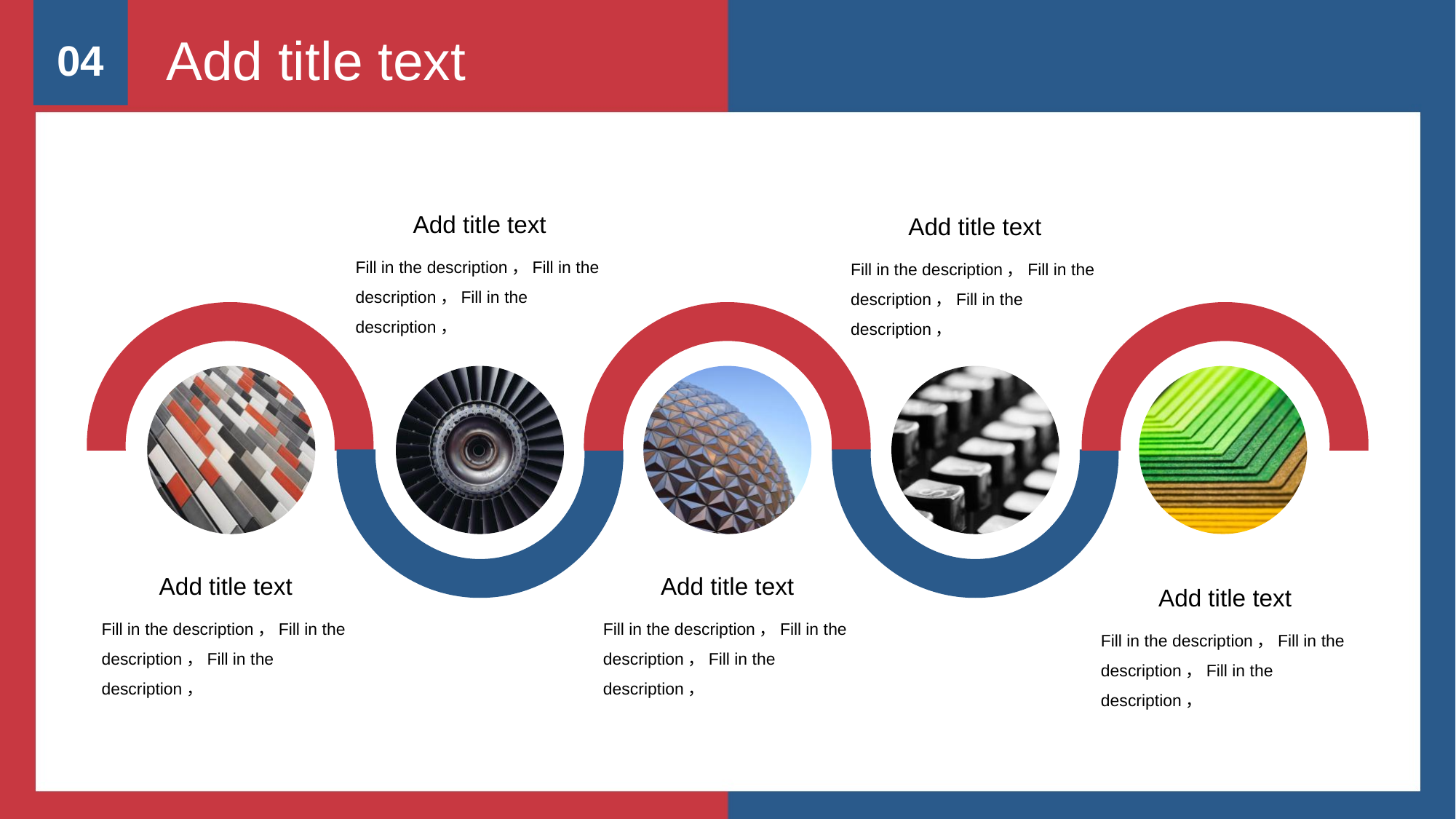

04
Add title text
Add title text
Fill in the description，Fill in the description，Fill in the description，
Add title text
Fill in the description，Fill in the description，Fill in the description，

Add title text
Fill in the description，Fill in the description，Fill in the description，
Add title text
Fill in the description，Fill in the description，Fill in the description，
Add title text
Fill in the description，Fill in the description，Fill in the description，